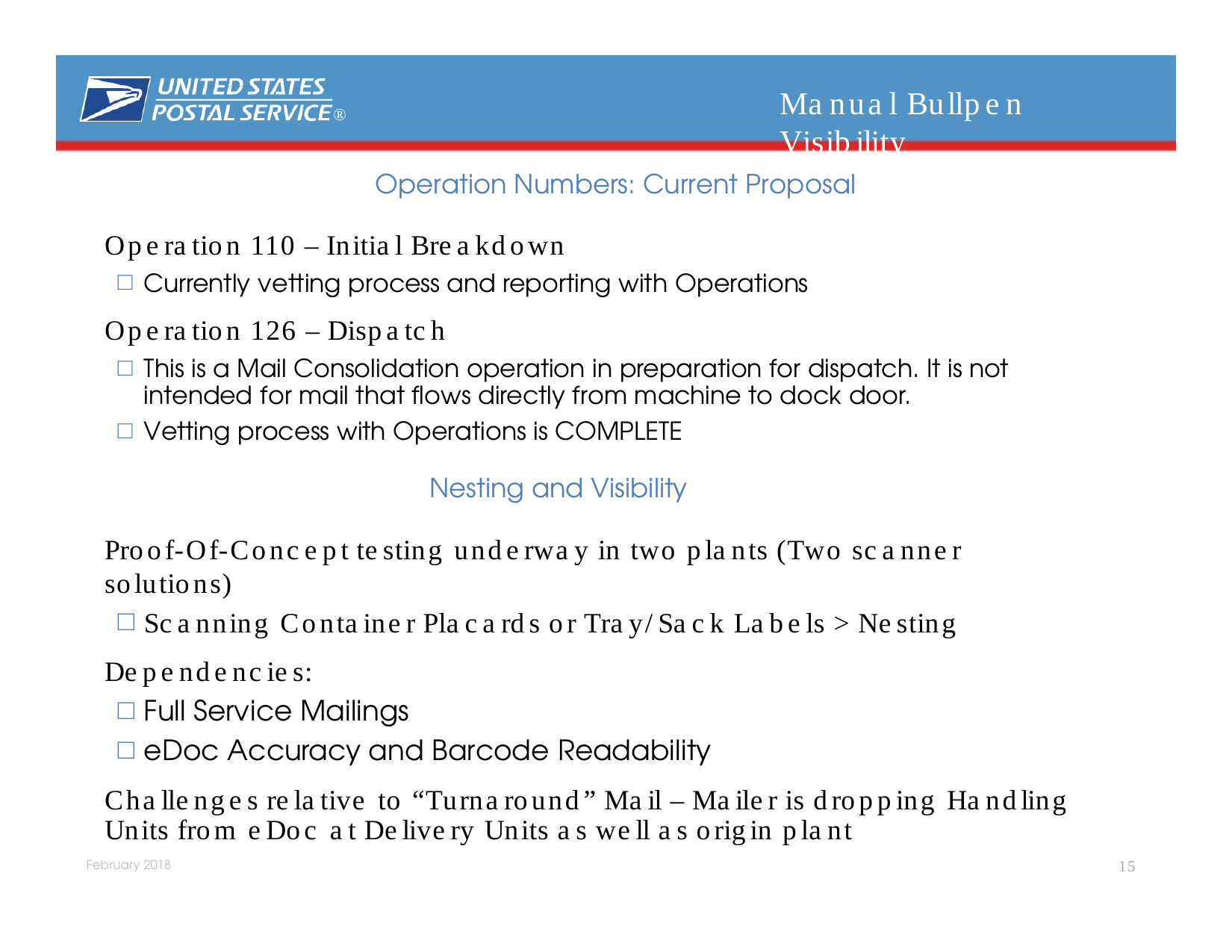

# Manual Bullpen Visibility

®
Operation Numbers: Current Proposal

Operation 110 – Initial Breakdown
Currently vetting process and reporting with Operations
Operation 126 – Dispatch
This is a Mail Consolidation operation in preparation for dispatch. It is not intended for mail that flows directly from machine to dock door.
Vetting process with Operations is COMPLETE

Nesting and Visibility

Proof-Of-Concept testing underway in two plants (Two scanner solutions)
Scanning Container Placards or Tray/Sack Labels > Nesting
Dependencies:
Full Service Mailings
eDoc Accuracy and Barcode Readability
Challenges relative to “Turnaround” Mail – Mailer is dropping Handling Units from eDoc at Delivery Units as well as origin plant
15
February 2018